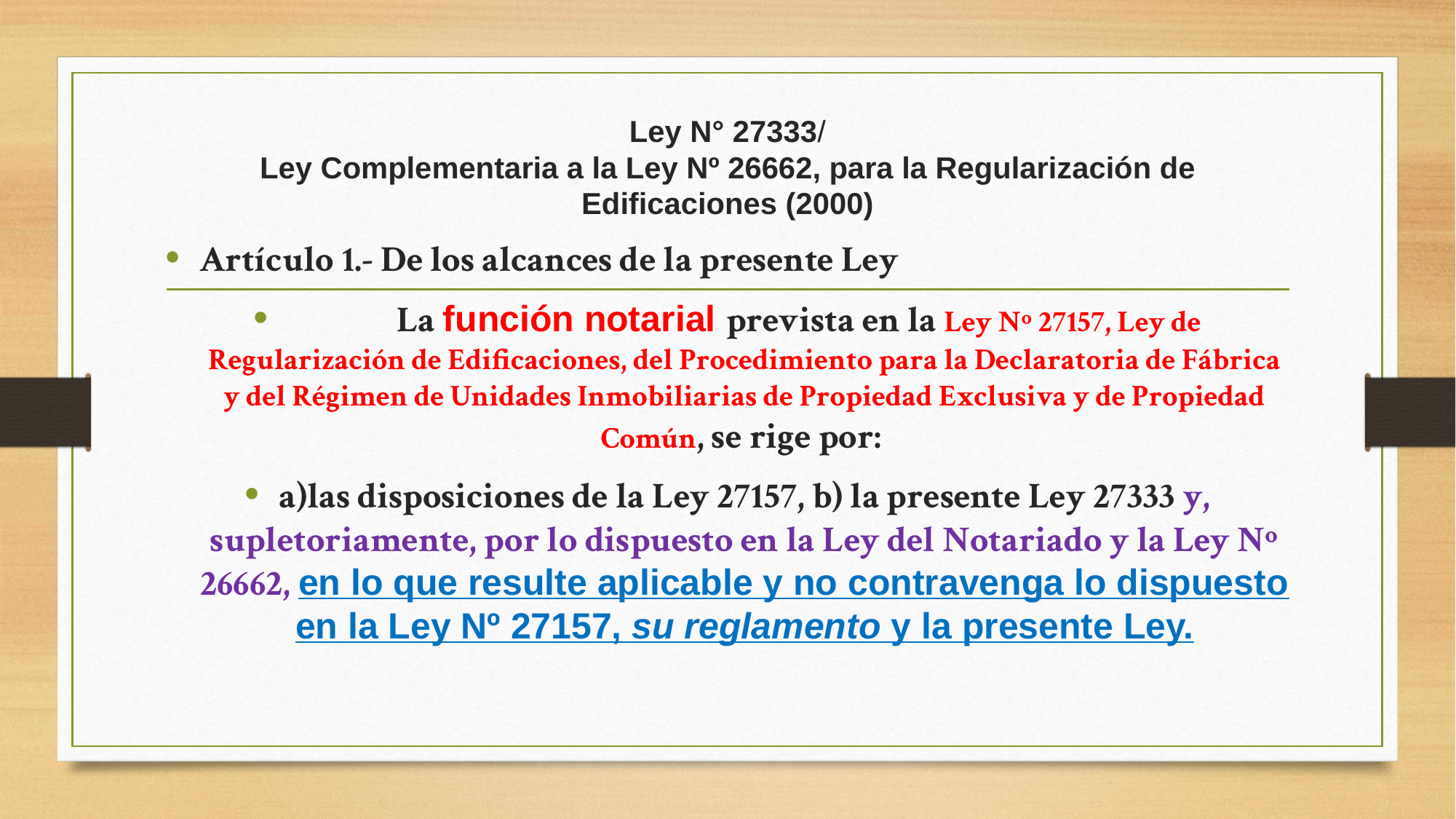

# Ley N° 27333/ Ley Complementaria a la Ley Nº 26662, para la Regularización de Edificaciones (2000)
Artículo 1.- De los alcances de la presente Ley
	La función notarial prevista en la Ley Nº 27157, Ley de Regularización de Edificaciones, del Procedimiento para la Declaratoria de Fábrica y del Régimen de Unidades Inmobiliarias de Propiedad Exclusiva y de Propiedad Común, se rige por:
a)las disposiciones de la Ley 27157, b) la presente Ley 27333 y, supletoriamente, por lo dispuesto en la Ley del Notariado y la Ley Nº 26662, en lo que resulte aplicable y no contravenga lo dispuesto en la Ley Nº 27157, su reglamento y la presente Ley.